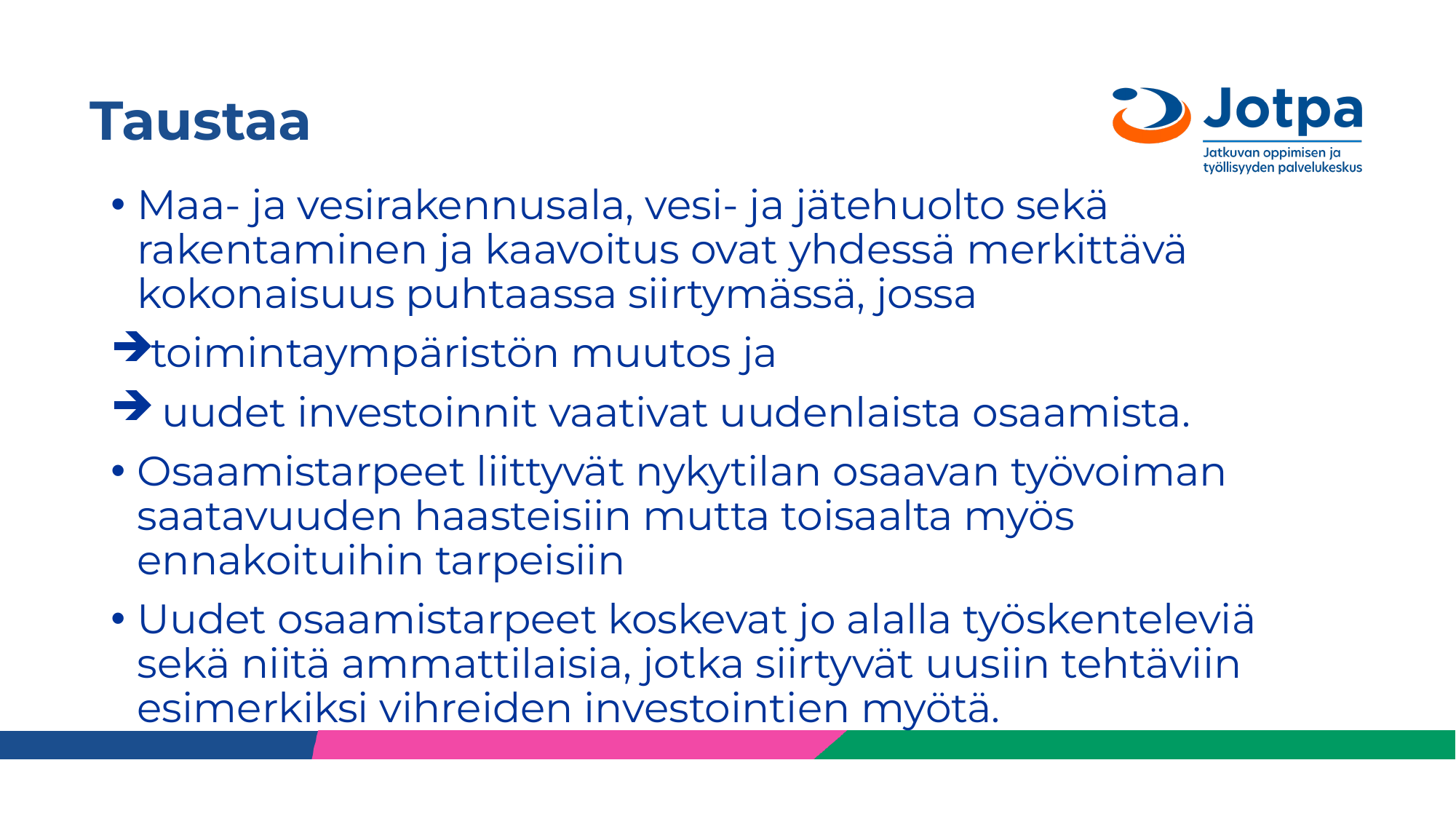

# Taustaa​
Maa- ja vesirakennusala, vesi- ja jätehuolto sekä rakentaminen ja kaavoitus ovat yhdessä merkittävä kokonaisuus puhtaassa siirtymässä, jossa
toimintaympäristön muutos ja
 uudet investoinnit vaativat uudenlaista osaamista.
Osaamistarpeet liittyvät nykytilan osaavan työvoiman saatavuuden haasteisiin mutta toisaalta myös ennakoituihin tarpeisiin
Uudet osaamistarpeet koskevat jo alalla työskenteleviä sekä niitä ammattilaisia, jotka siirtyvät uusiin tehtäviin esimerkiksi vihreiden investointien myötä.